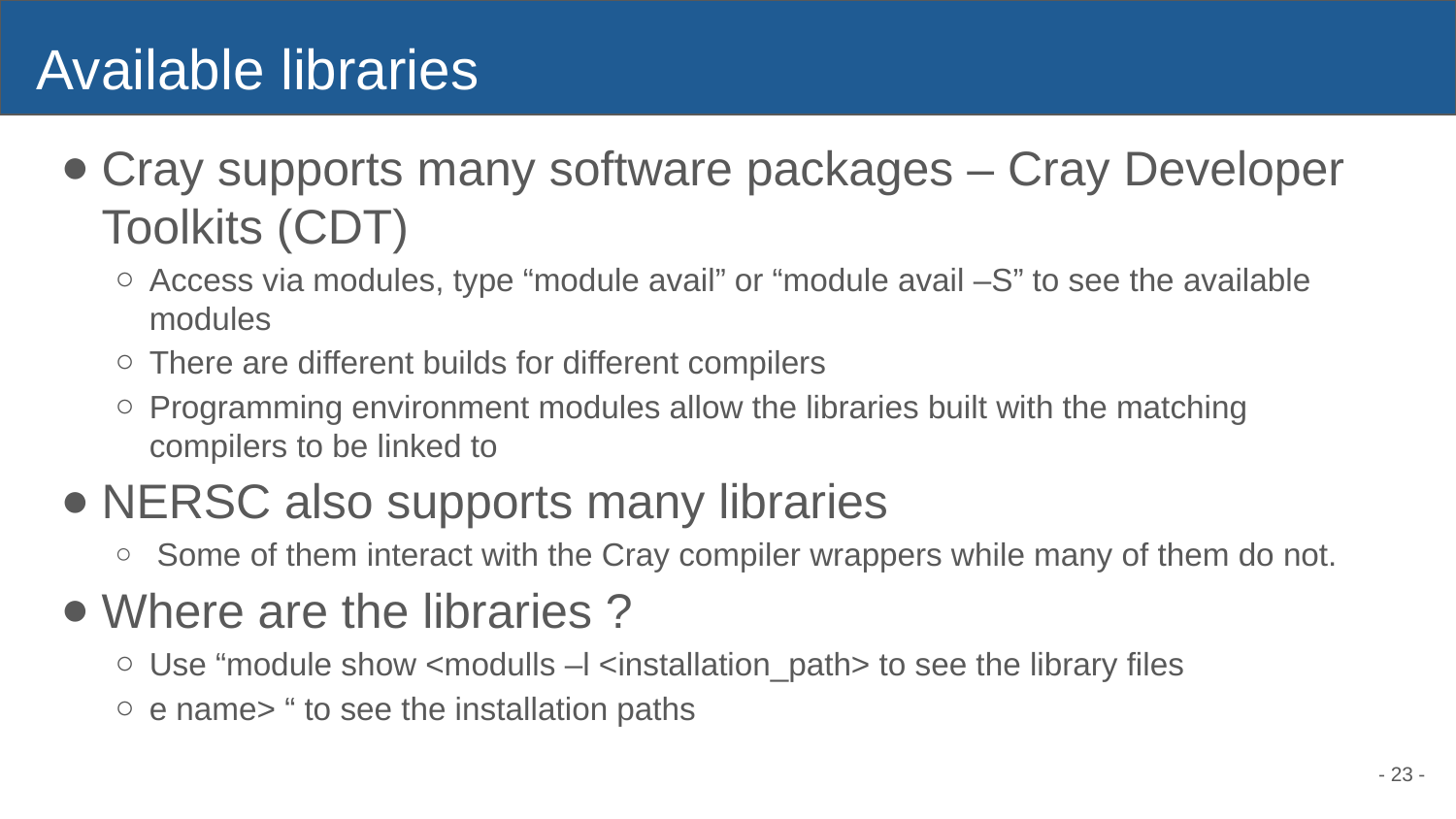

# Available libraries
Cray supports many software packages – Cray Developer Toolkits (CDT)
Access via modules, type “module avail” or “module avail –S” to see the available modules
There are different builds for different compilers
Programming environment modules allow the libraries built with the matching compilers to be linked to
NERSC also supports many libraries
 Some of them interact with the Cray compiler wrappers while many of them do not.
Where are the libraries ?
Use “module show <modulls –l <installation_path> to see the library files
e name> “ to see the installation paths

- 23 -